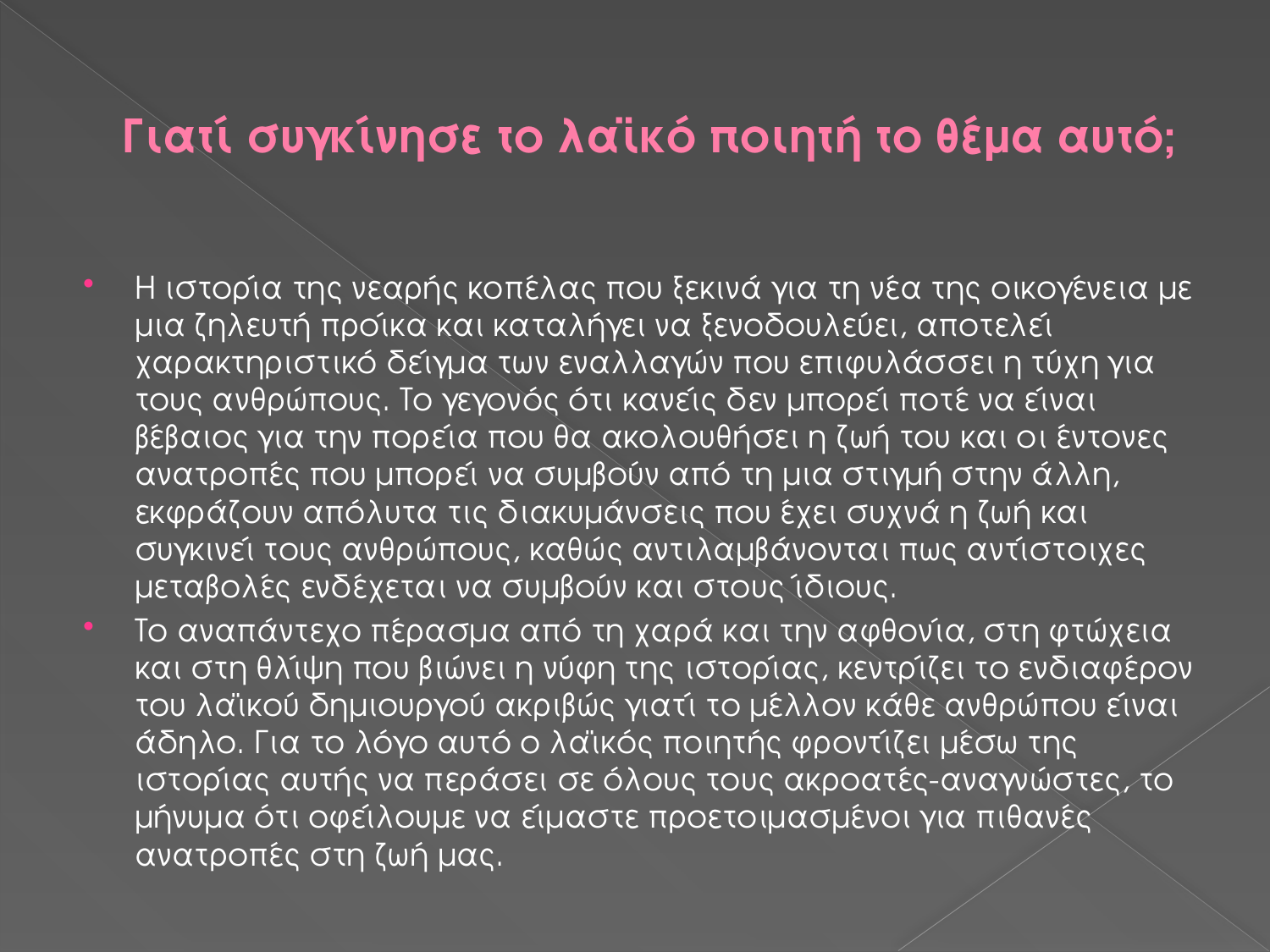

# Γιατί συγκίνησε το λαϊκό ποιητή το θέμα αυτό;
Η ιστορία της νεαρής κοπέλας που ξεκινά για τη νέα της οικογένεια με μια ζηλευτή προίκα και καταλήγει να ξενοδουλεύει, αποτελεί χαρακτηριστικό δείγμα των εναλλαγών που επιφυλάσσει η τύχη για τους ανθρώπους. Το γεγονός ότι κανείς δεν μπορεί ποτέ να είναι βέβαιος για την πορεία που θα ακολουθήσει η ζωή του και οι έντονες ανατροπές που μπορεί να συμβούν από τη μια στιγμή στην άλλη, εκφράζουν απόλυτα τις διακυμάνσεις που έχει συχνά η ζωή και συγκινεί τους ανθρώπους, καθώς αντιλαμβάνονται πως αντίστοιχες μεταβολές ενδέχεται να συμβούν και στους ίδιους.
Το αναπάντεχο πέρασμα από τη χαρά και την αφθονία, στη φτώχεια και στη θλίψη που βιώνει η νύφη της ιστορίας, κεντρίζει το ενδιαφέρον του λαϊκού δημιουργού ακριβώς γιατί το μέλλον κάθε ανθρώπου είναι άδηλο. Για το λόγο αυτό ο λαϊκός ποιητής φροντίζει μέσω της ιστορίας αυτής να περάσει σε όλους τους ακροατές-αναγνώστες, το μήνυμα ότι οφείλουμε να είμαστε προετοιμασμένοι για πιθανές ανατροπές στη ζωή μας.